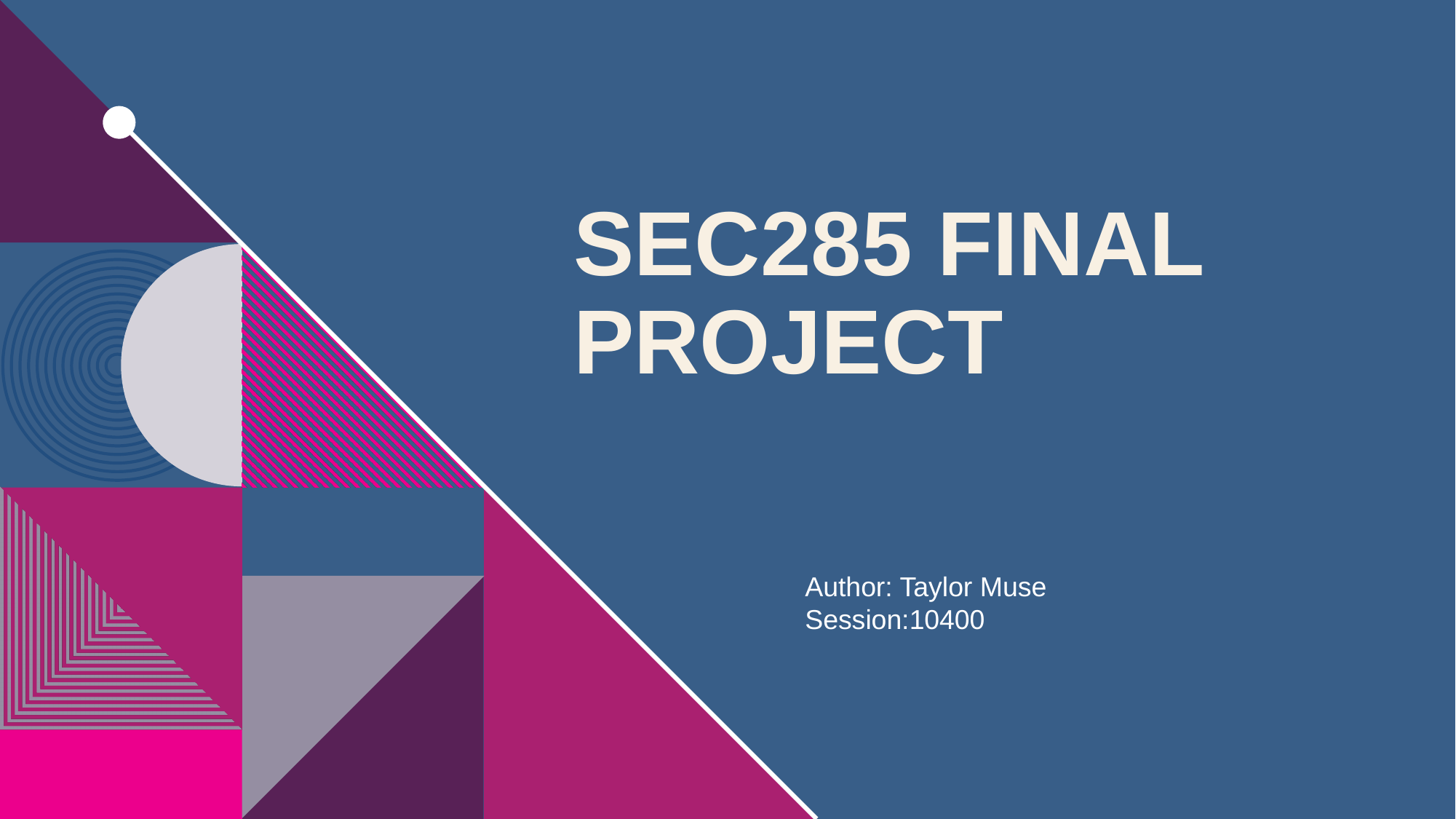

# SEC285 Final project
Author: Taylor Muse
Session:10400